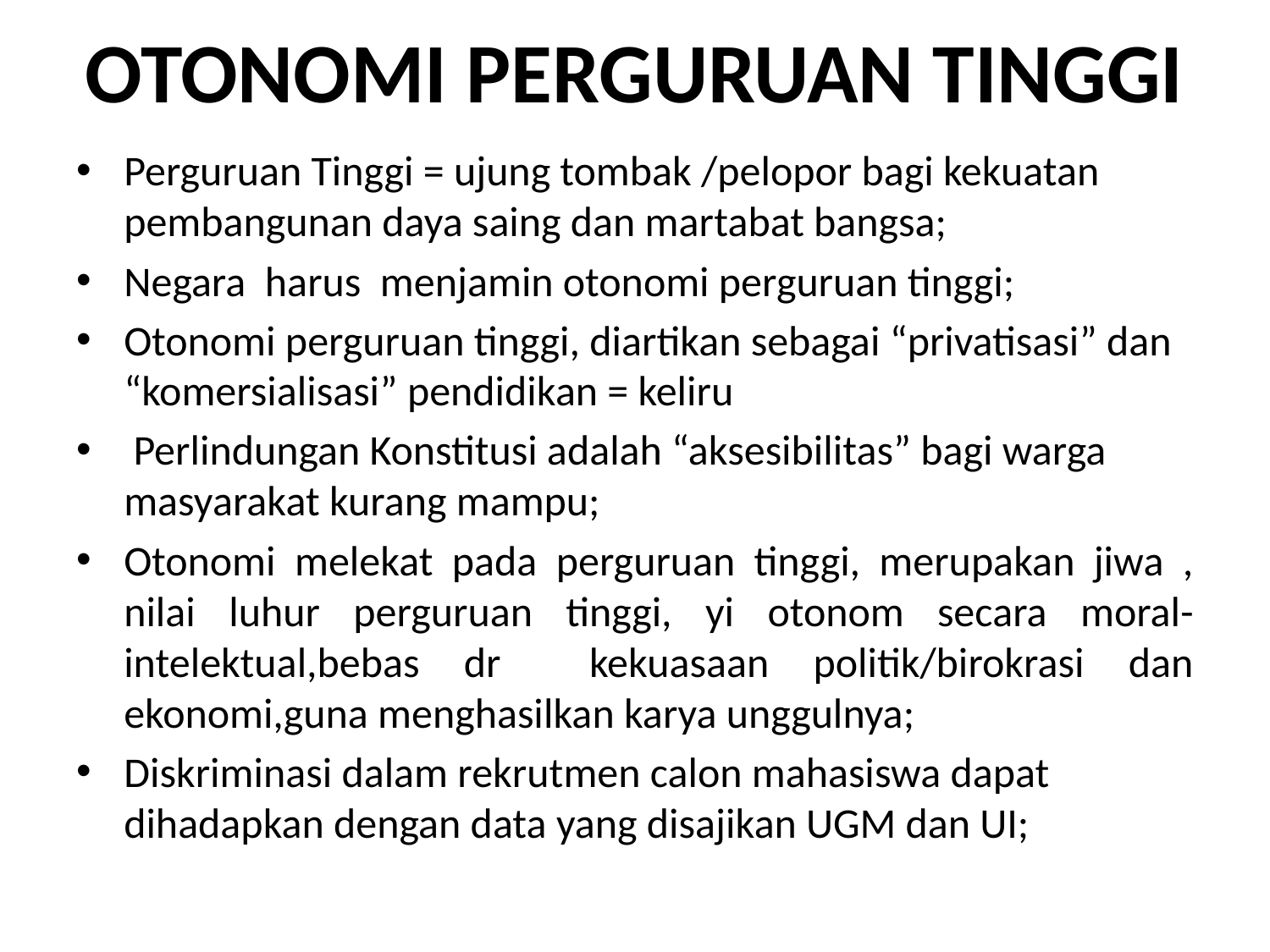

# OTONOMI PERGURUAN TINGGI
Perguruan Tinggi = ujung tombak /pelopor bagi kekuatan pembangunan daya saing dan martabat bangsa;
Negara  harus  menjamin otonomi perguruan tinggi;
Otonomi perguruan tinggi, diartikan sebagai “privatisasi” dan “komersialisasi” pendidikan = keliru
 Perlindungan Konstitusi adalah “aksesibilitas” bagi warga masyarakat kurang mampu;
Otonomi melekat pada perguruan tinggi, merupakan jiwa , nilai luhur perguruan tinggi, yi otonom secara moral-intelektual,bebas dr  kekuasaan politik/birokrasi dan ekonomi,guna menghasilkan karya unggulnya;
Diskriminasi dalam rekrutmen calon mahasiswa dapat dihadapkan dengan data yang disajikan UGM dan UI;